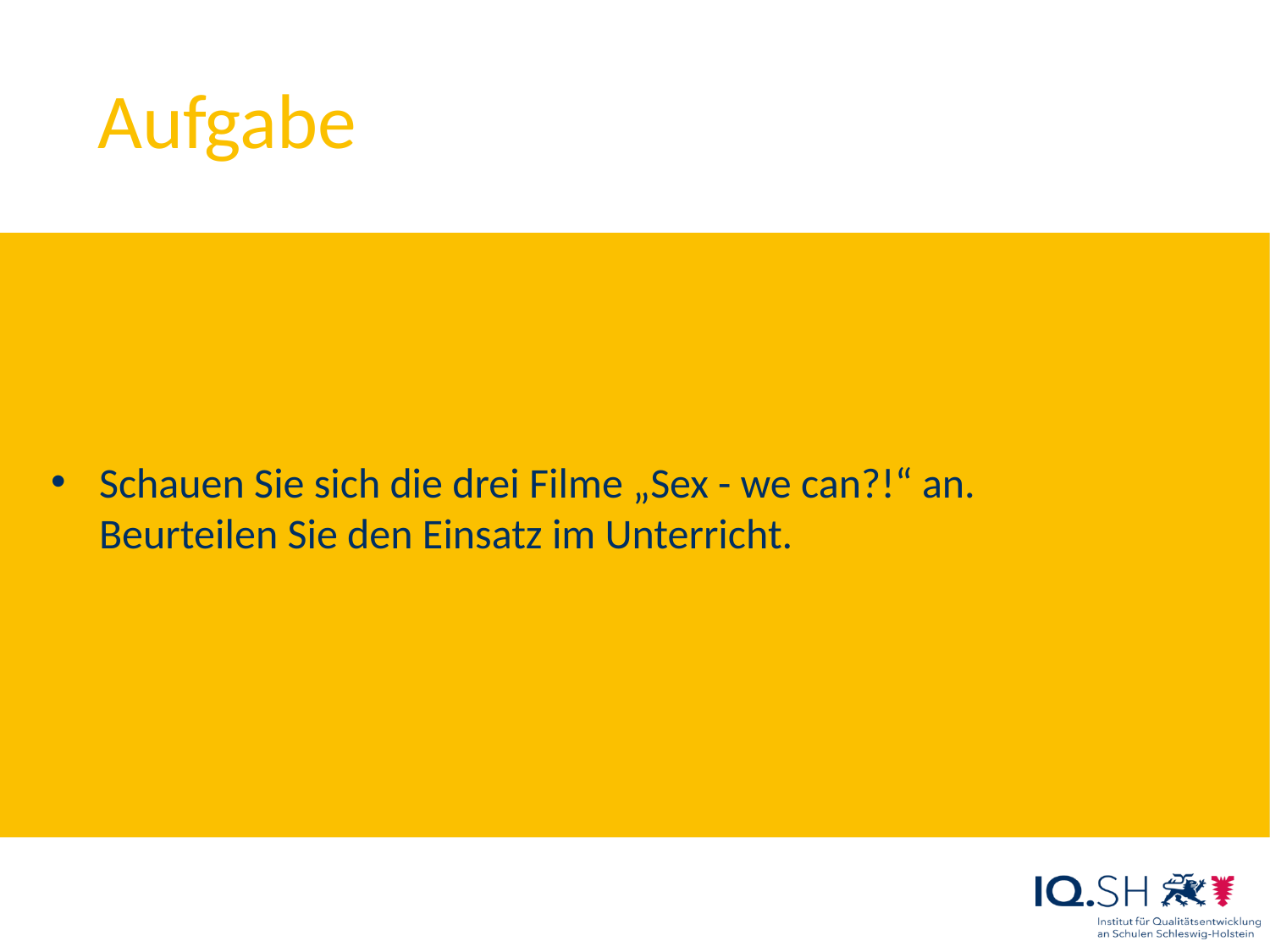

# Aufgabe
Schauen Sie sich die drei Filme „Sex - we can?!“ an.
Beurteilen Sie den Einsatz im Unterricht.